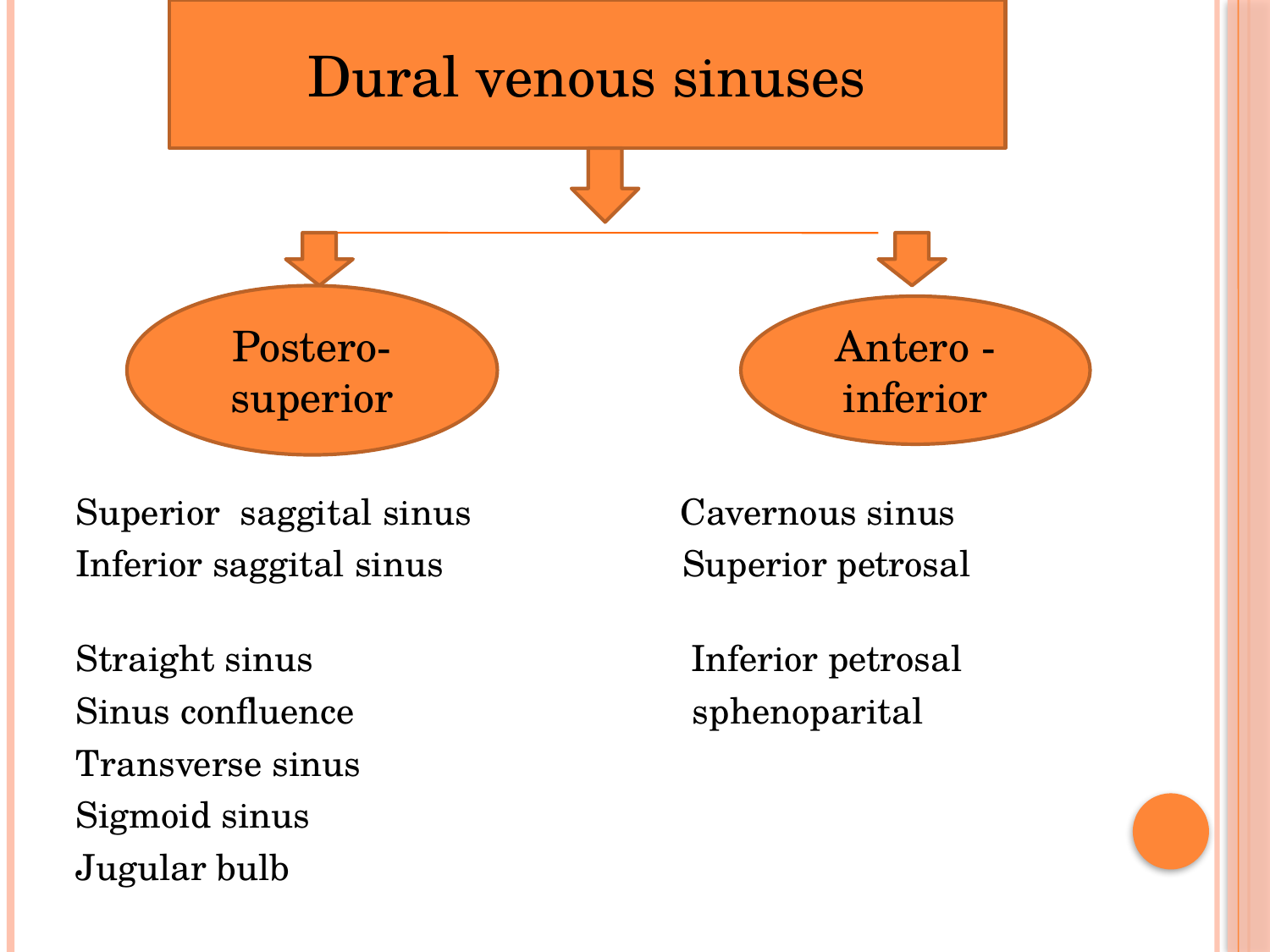

Dural venous sinuses

#

Superior  saggital sinus                     Cavernous sinus
Inferior saggital sinus                        Superior petrosal
Straight sinus                                      Inferior petrosal
Sinus confluence                                  sphenoparital
Transverse sinus
Sigmoid sinus
Jugular bulb

Postero-superior
Antero -inferior